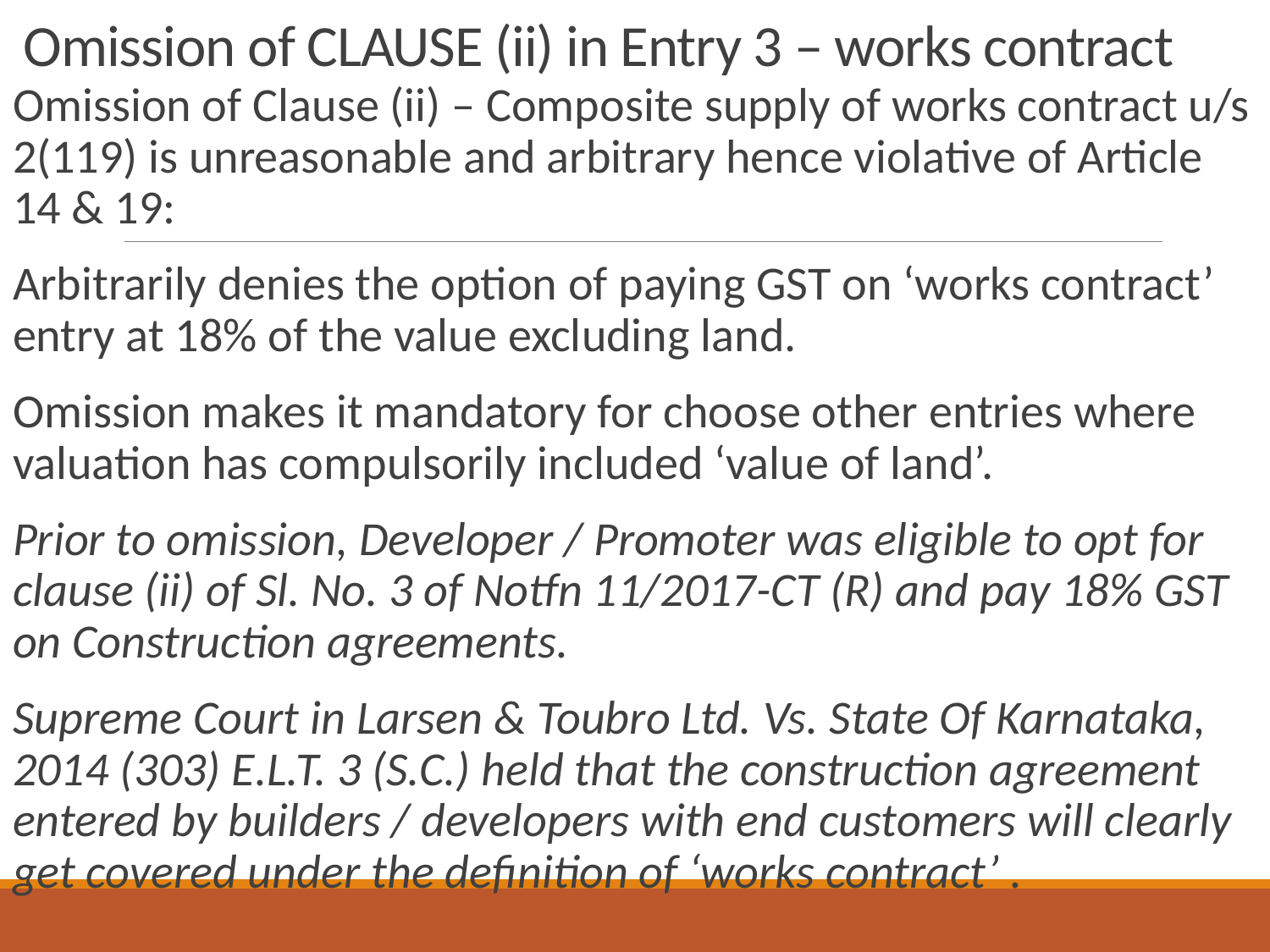

# Omission of CLAUSE (ii) in Entry 3 – works contract
Omission of Clause (ii) – Composite supply of works contract u/s 2(119) is unreasonable and arbitrary hence violative of Article 14 & 19:
Arbitrarily denies the option of paying GST on ‘works contract’ entry at 18% of the value excluding land.
Omission makes it mandatory for choose other entries where valuation has compulsorily included ‘value of land’.
Prior to omission, Developer / Promoter was eligible to opt for clause (ii) of Sl. No. 3 of Notfn 11/2017-CT (R) and pay 18% GST on Construction agreements.
Supreme Court in Larsen & Toubro Ltd. Vs. State Of Karnataka, 2014 (303) E.L.T. 3 (S.C.) held that the construction agreement entered by builders / developers with end customers will clearly get covered under the definition of ‘works contract’ .